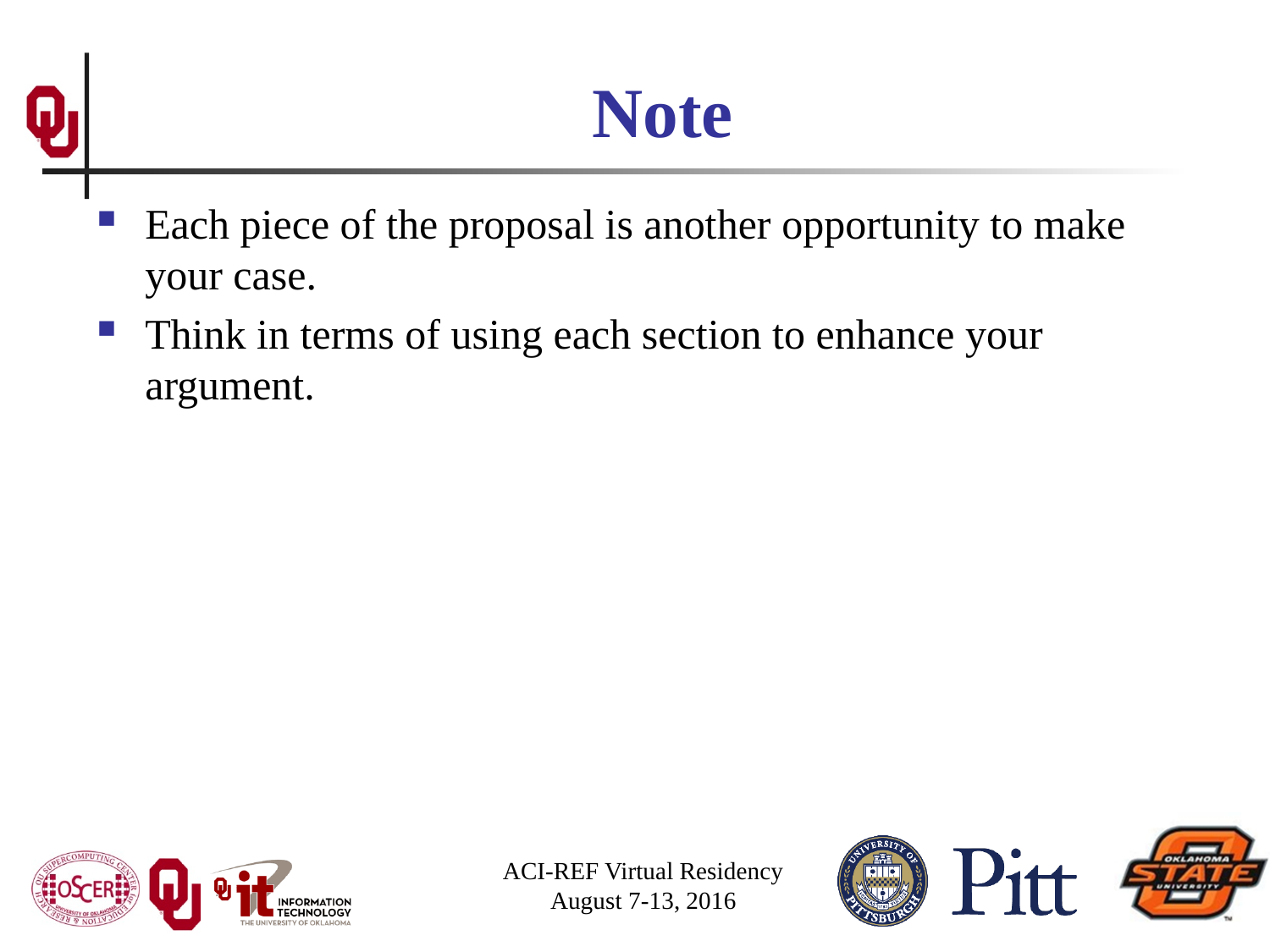

# Note
Each piece of the proposal is another opportunity to make your case.
Think in terms of using each section to enhance your argument.
ACI-REF Virtual Residency
August 7-13, 2016